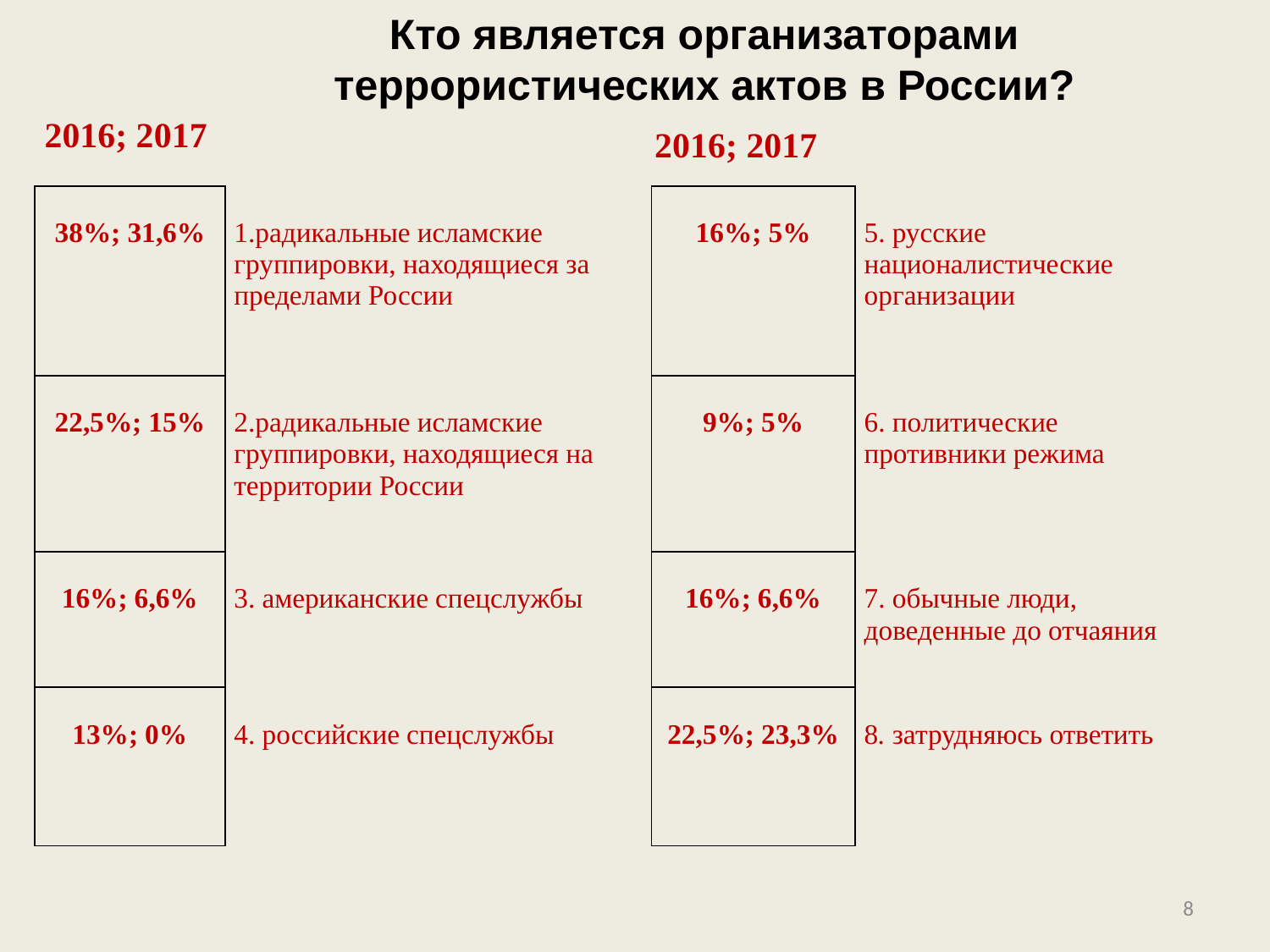

Кто является организаторами террористических актов в России?
| 2016; 2017 |
| --- |
| 2016; 2017 |
| --- |
| 38%; 31,6% | 1.радикальные исламские группировки, находящиеся за пределами России | 16%; 5% | 5. русские националистические организации |
| --- | --- | --- | --- |
| 22,5%; 15% | 2.радикальные исламские группировки, находящиеся на территории России | 9%; 5% | 6. политические противники режима |
| 16%; 6,6% | 3. американские спецслужбы | 16%; 6,6% | 7. обычные люди, доведенные до отчаяния |
| 13%; 0% | 4. российские спецслужбы | 22,5%; 23,3% | 8. затрудняюсь ответить |
8